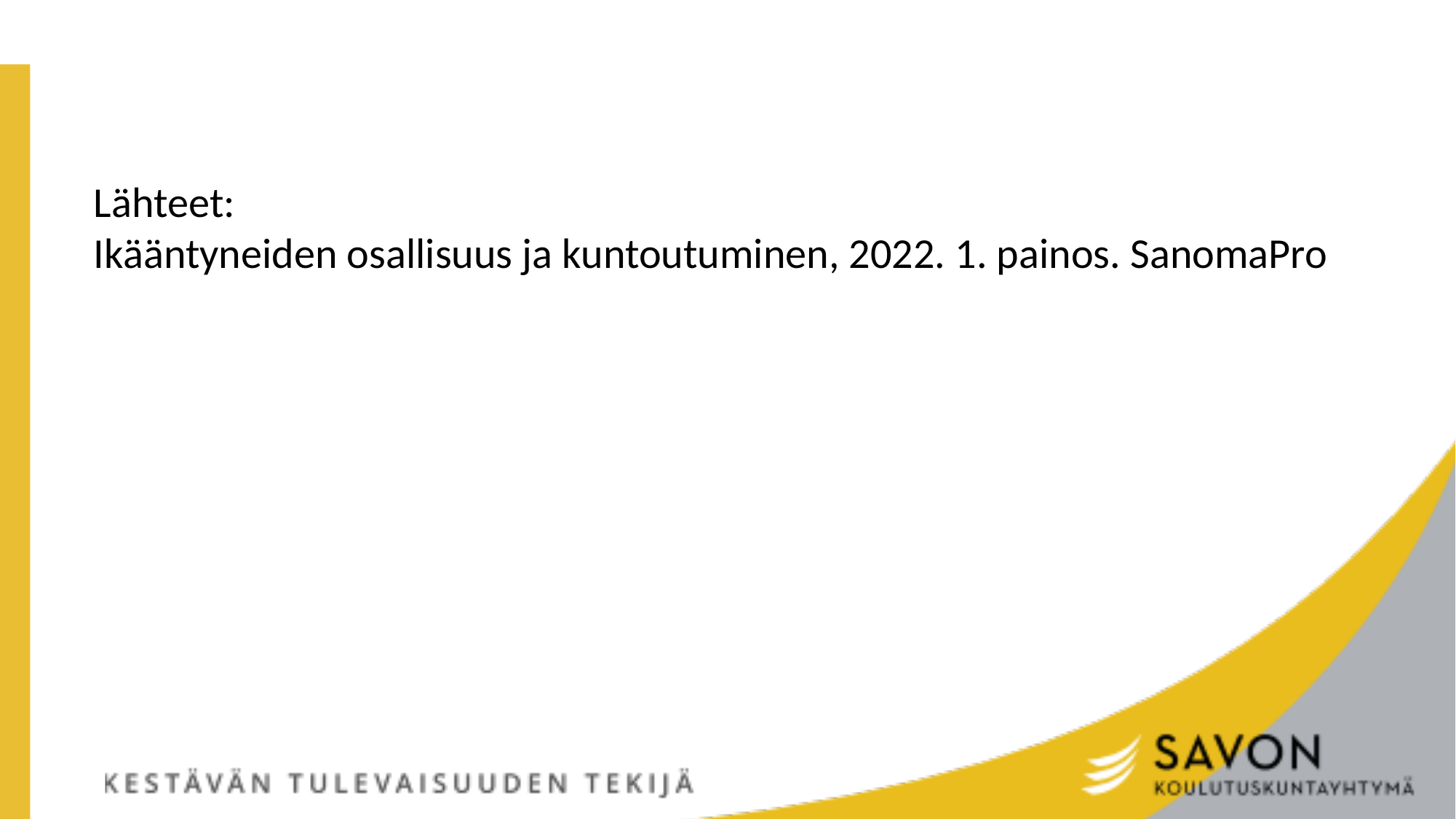

Lähteet:
Ikääntyneiden osallisuus ja kuntoutuminen, 2022. 1. painos. SanomaPro